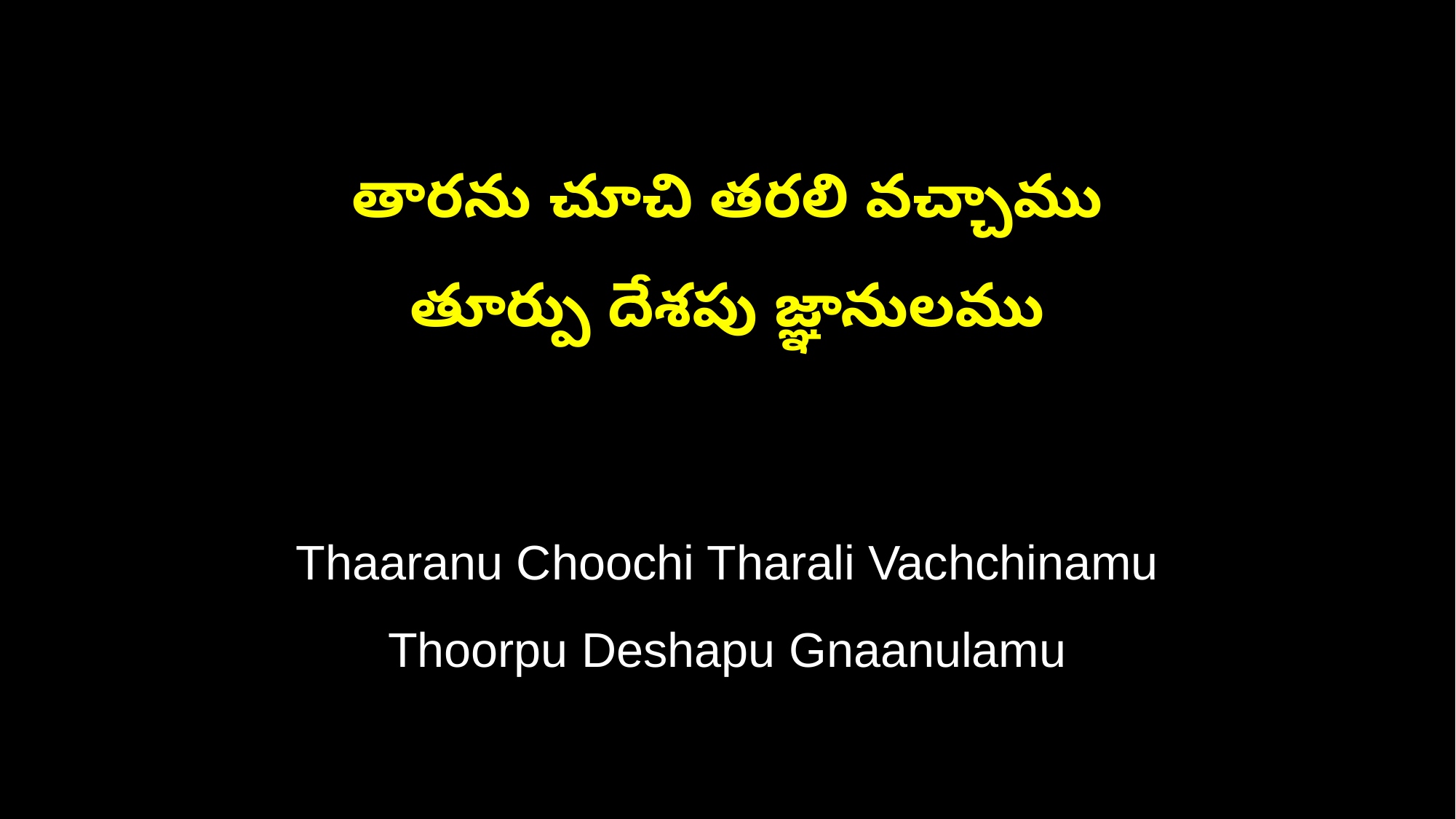

తారను చూచి తరలి వచ్చాము
తూర్పు దేశపు జ్ఞానులము
Thaaranu Choochi Tharali Vachchinamu
Thoorpu Deshapu Gnaanulamu